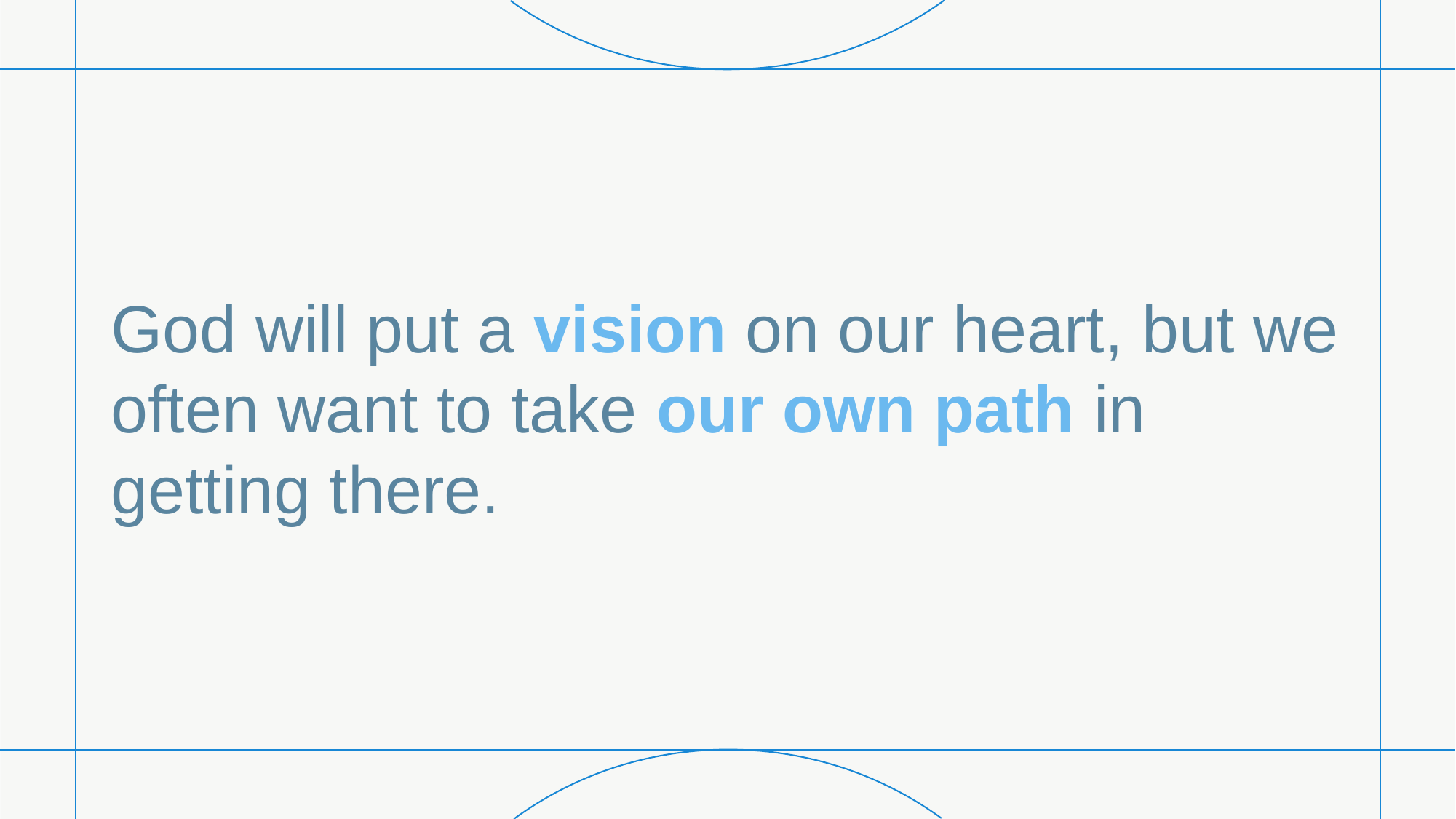

# God will put a vision on our heart, but we often want to take our own path in getting there.